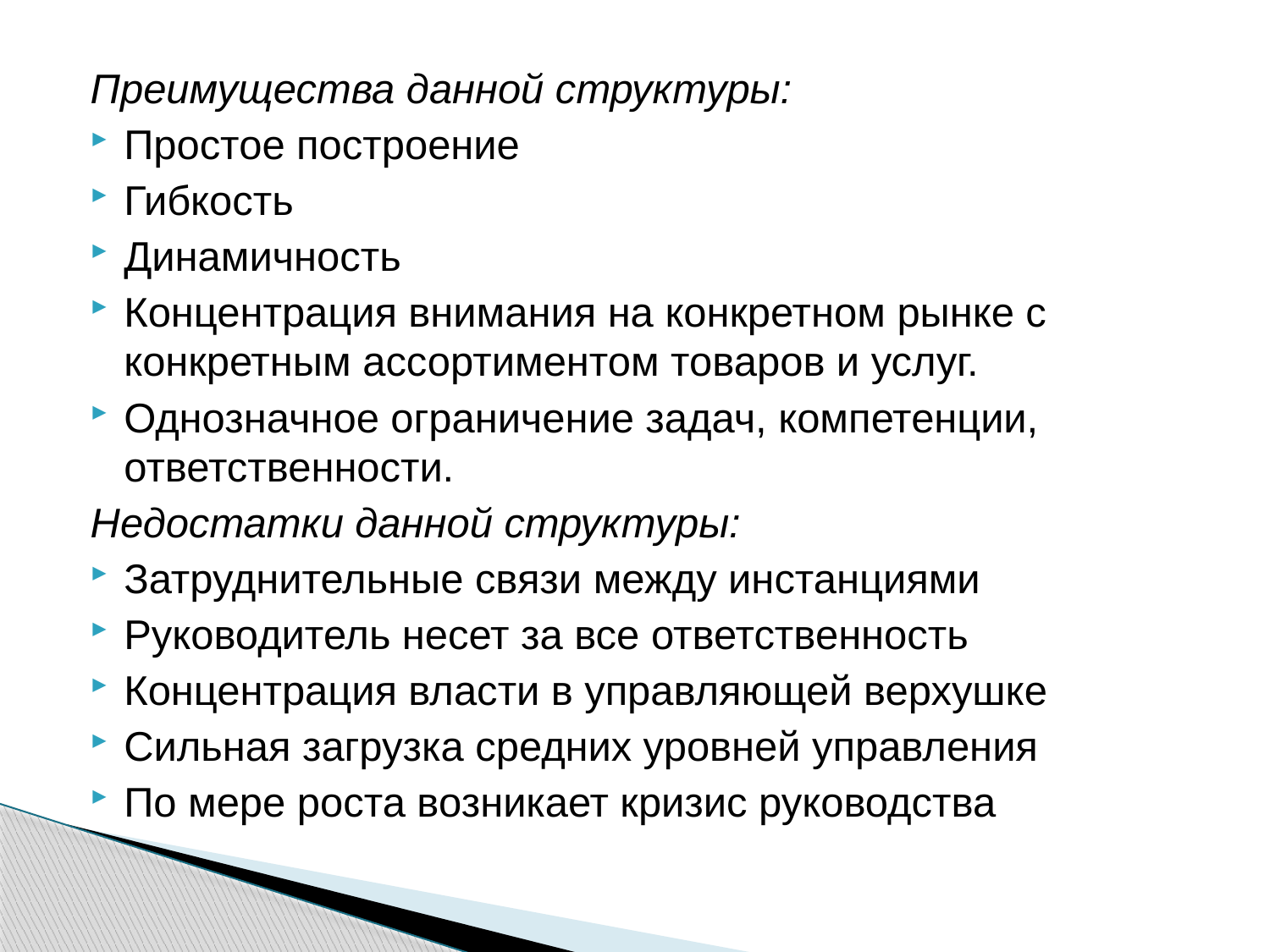

Преимущества данной структуры:
Простое построение
Гибкость
Динамичность
Концентрация внимания на конкретном рынке с конкретным ассортиментом товаров и услуг.
Однозначное ограничение задач, компетенции, ответственности.
Недостатки данной структуры:
Затруднительные связи между инстанциями
Руководитель несет за все ответственность
Концентрация власти в управляющей верхушке
Сильная загрузка средних уровней управления
По мере роста возникает кризис руководства